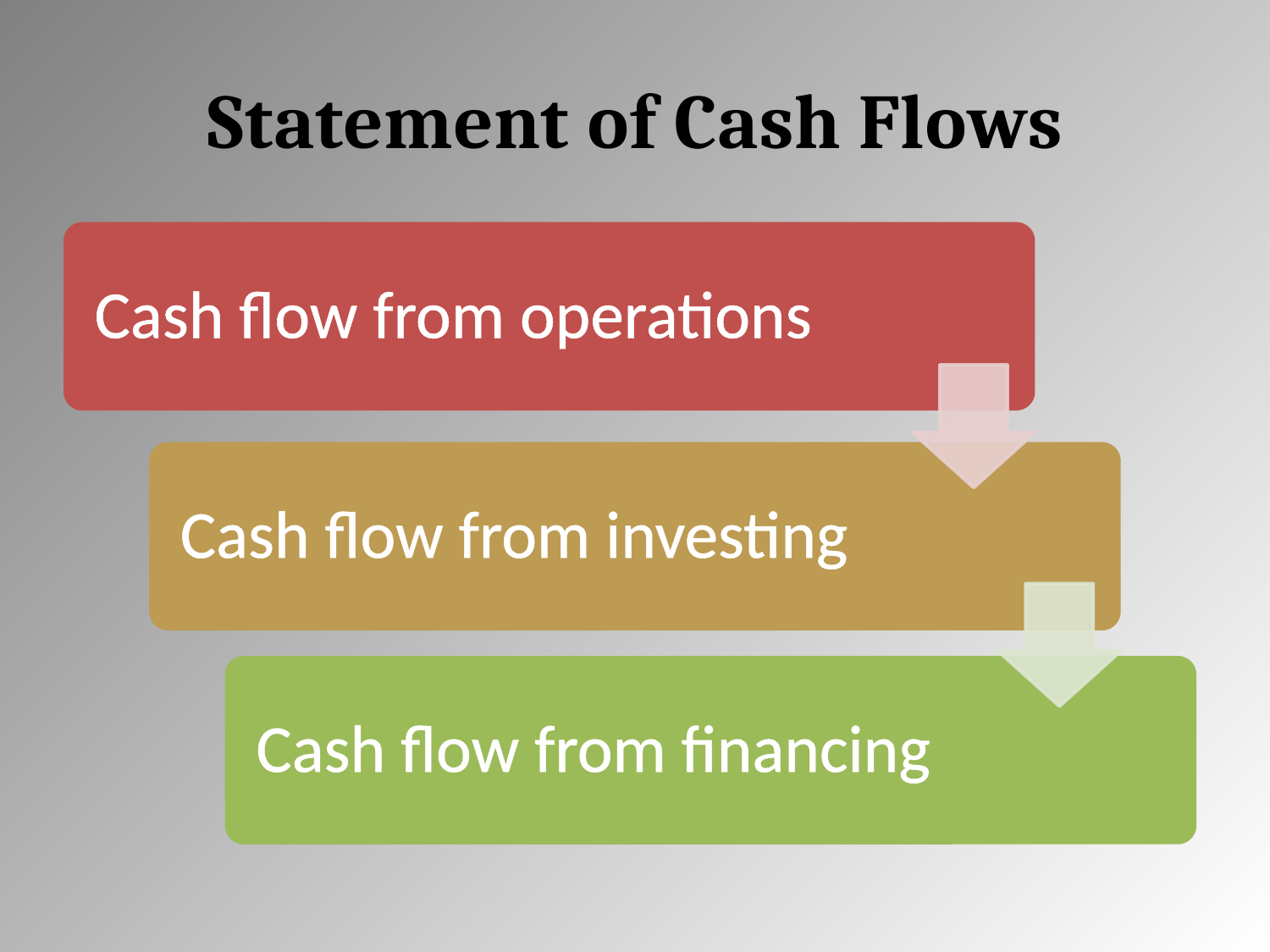

# Statement of Cash Flows
Cash flow from operations
Cash flow from investing
Cash flow from financing